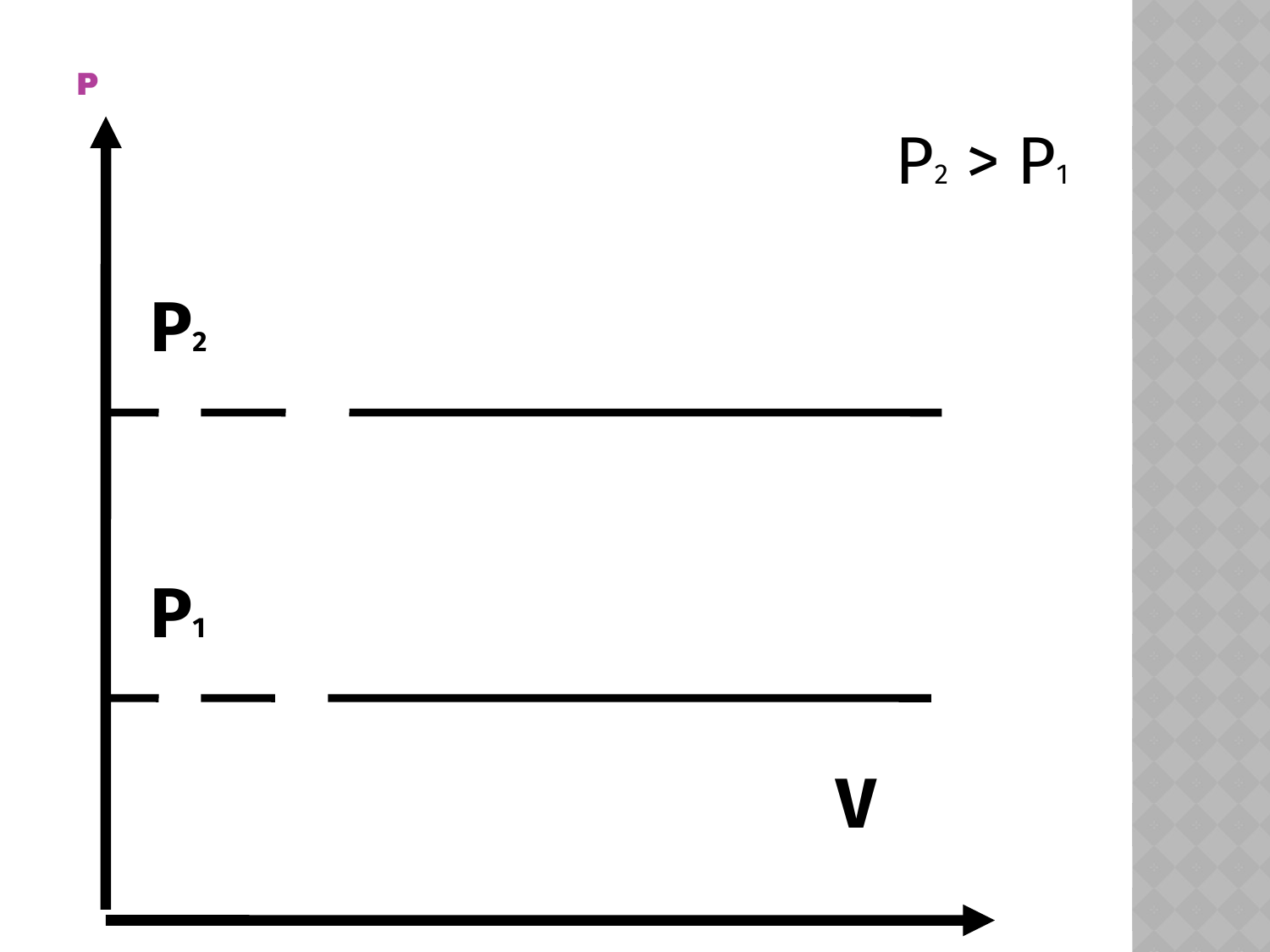

P
# Р2 > P1

P2

P1

                                         V